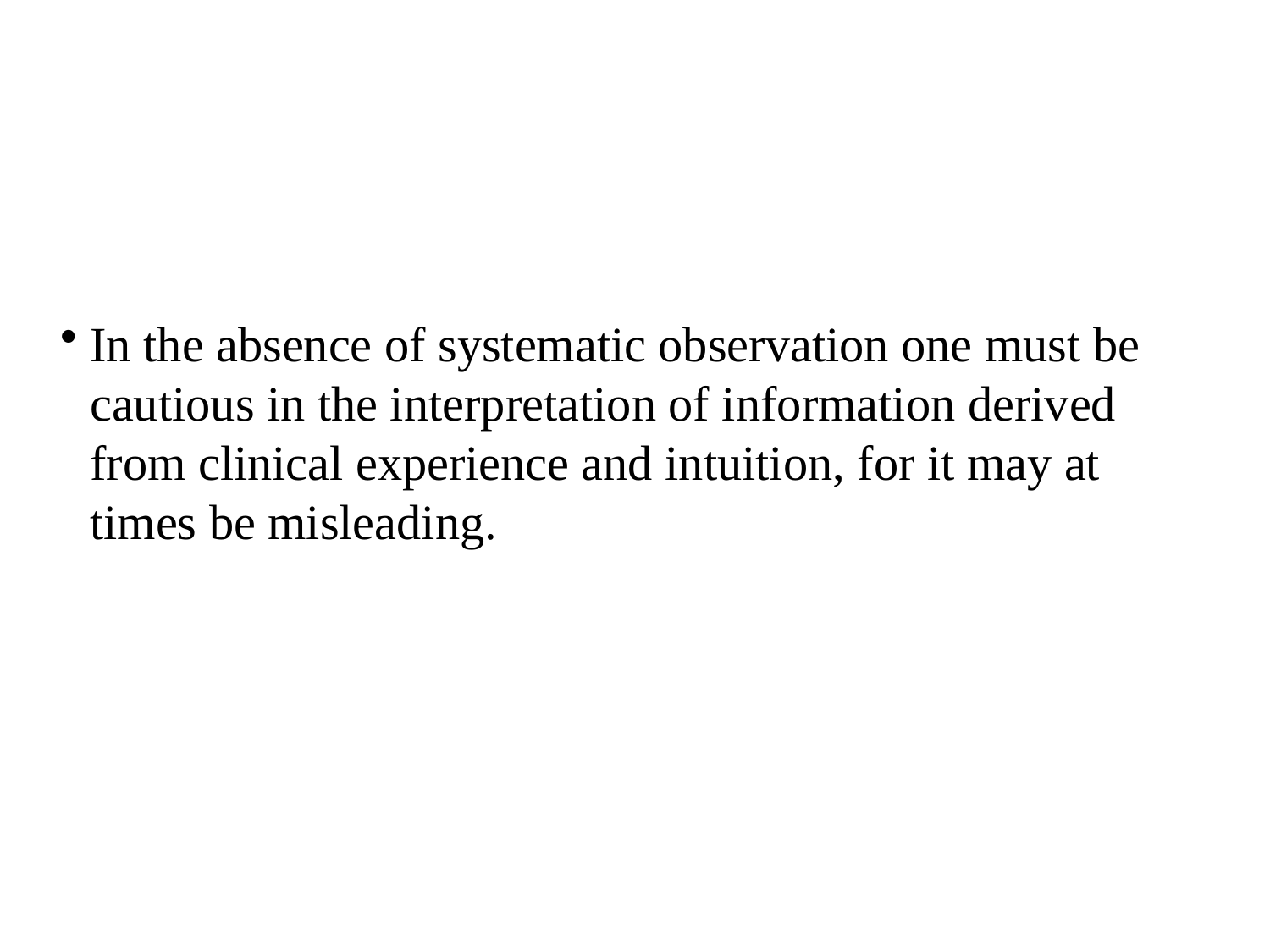

In the absence of systematic observation one must be cautious in the interpretation of information derived from clinical experience and intuition, for it may at times be misleading.